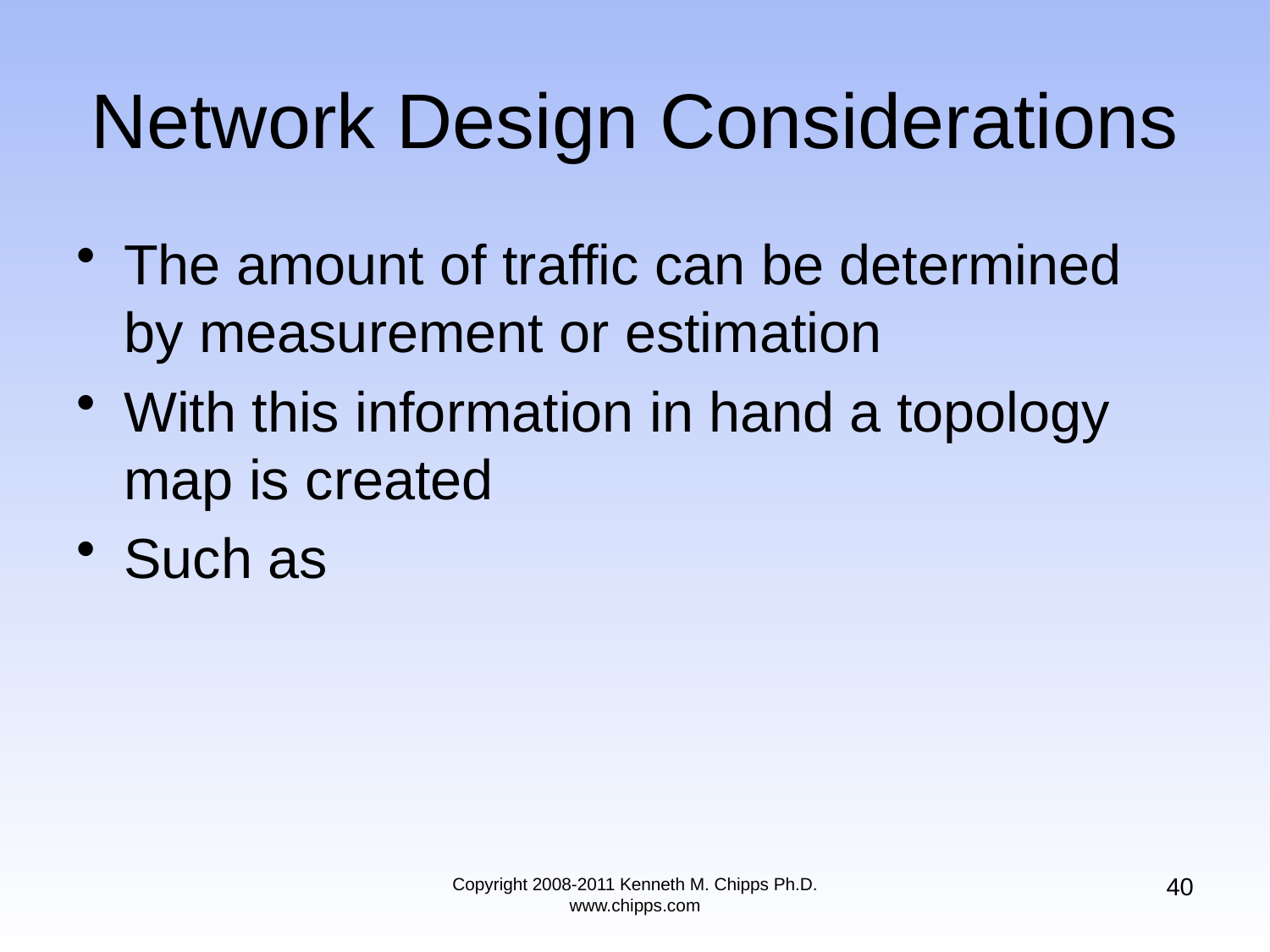

# Network Design Considerations
The amount of traffic can be determined by measurement or estimation
With this information in hand a topology map is created
Such as
40
Copyright 2008-2011 Kenneth M. Chipps Ph.D. www.chipps.com